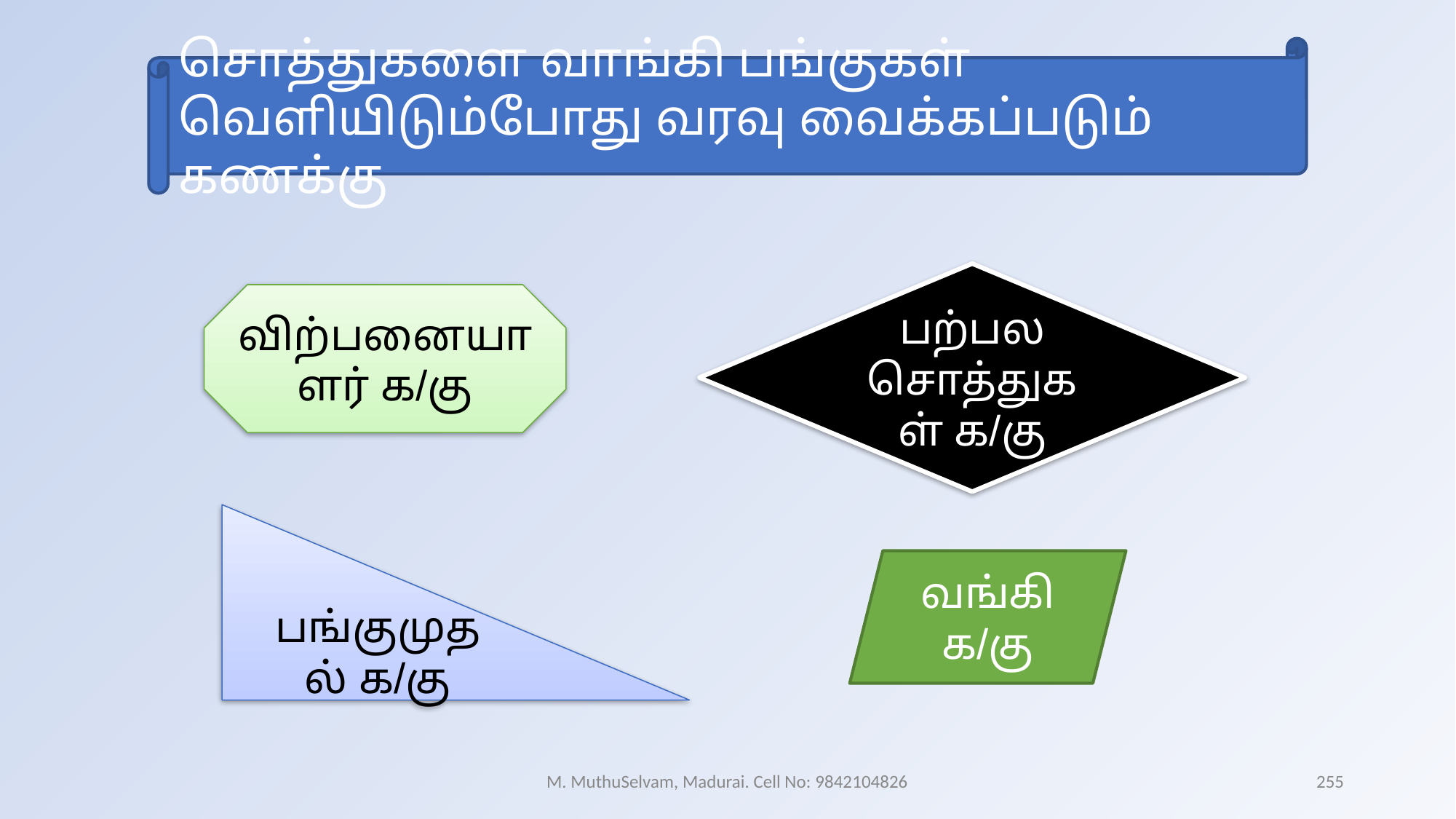

சொத்துகளை வாங்கி பங்குகள் வெளியிடும்போது வரவு வைக்கப்படும் கணக்கு
பற்பல சொத்துகள் க/கு
விற்பனையாளர் க/கு
பங்குமுதல் க/கு
வங்கி க/கு
M. MuthuSelvam, Madurai. Cell No: 9842104826
255